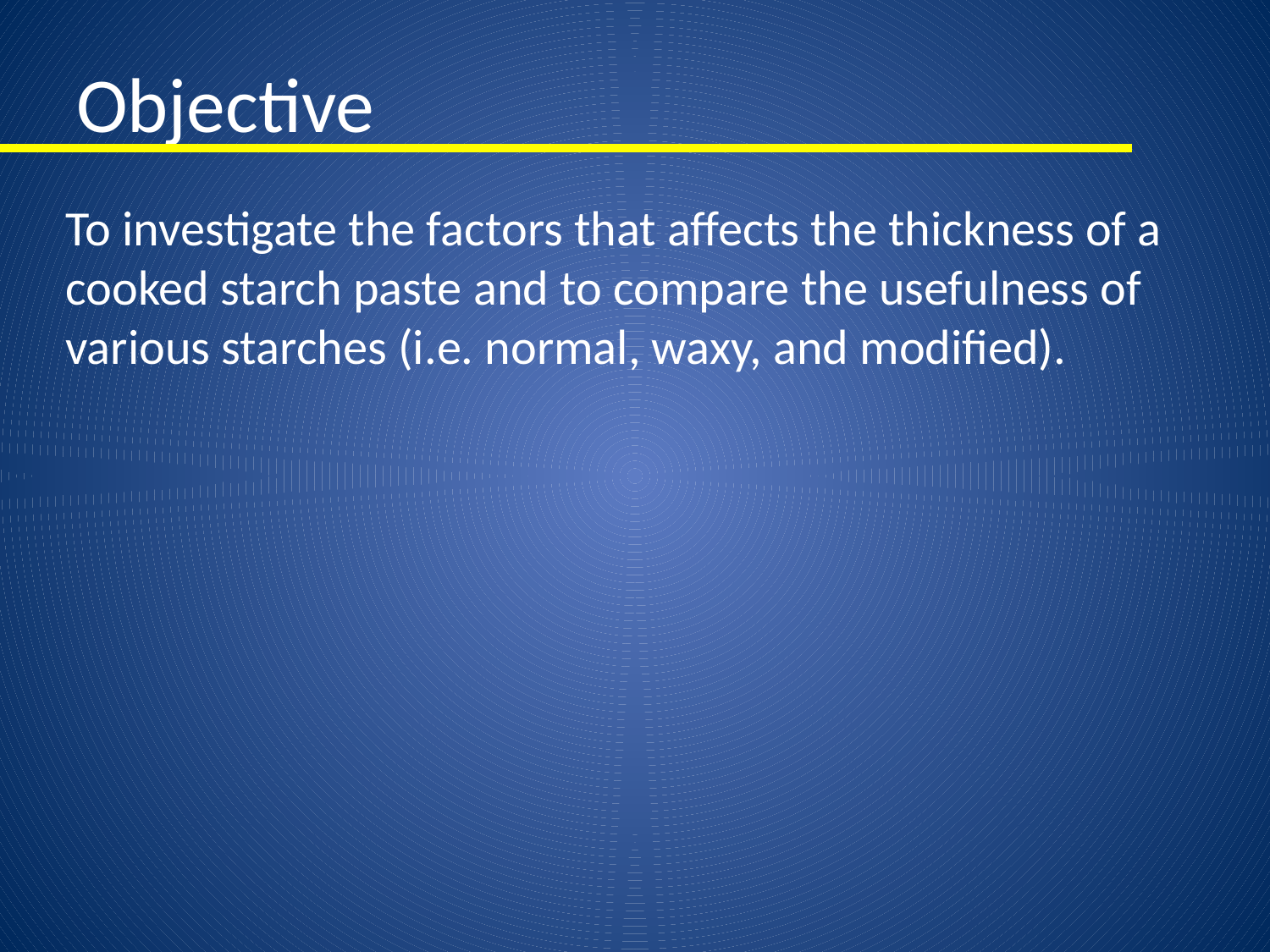

# Objective
To investigate the factors that affects the thickness of a cooked starch paste and to compare the usefulness of various starches (i.e. normal, waxy, and modified).